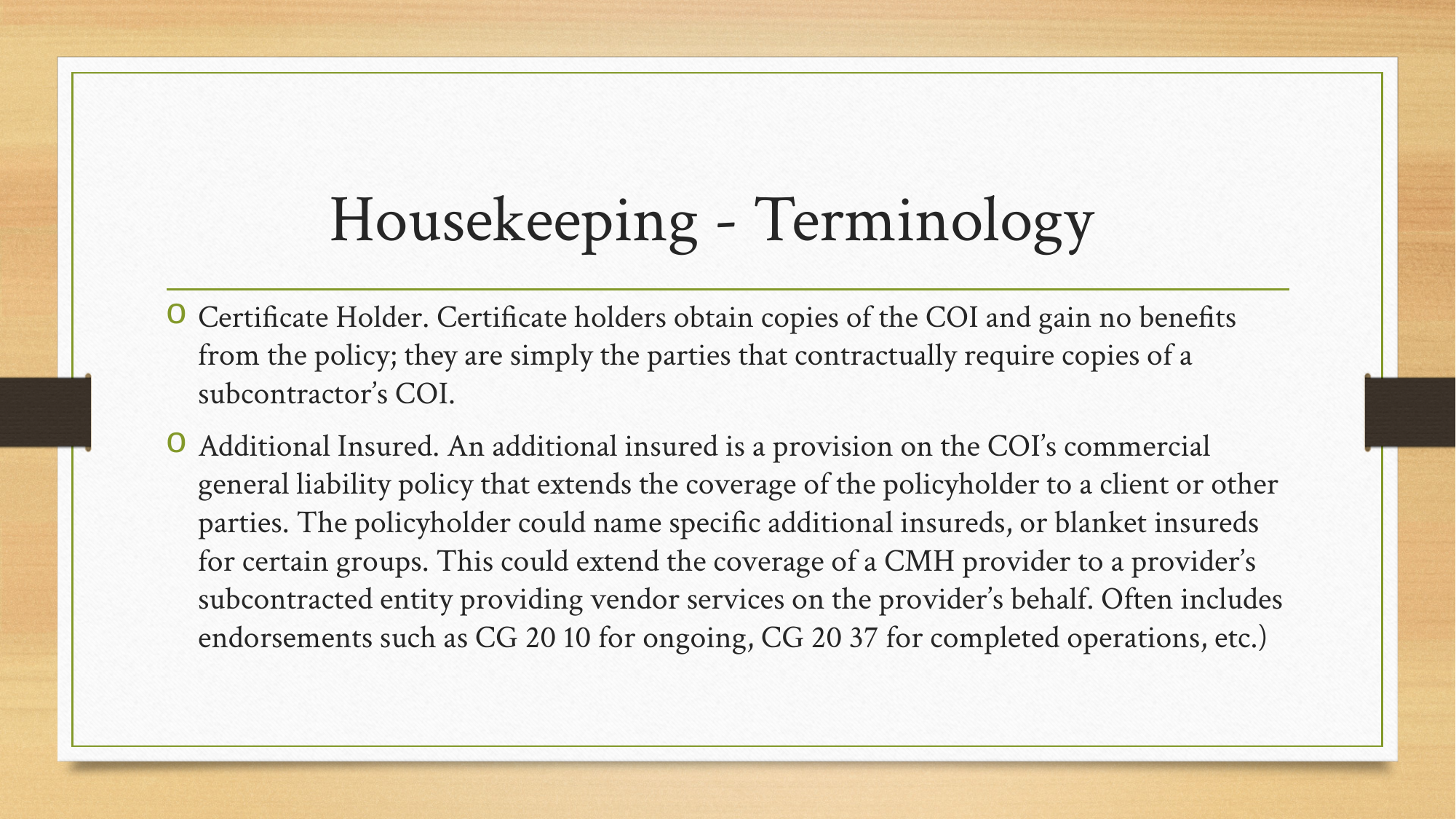

# Housekeeping - Terminology
Certificate Holder. Certificate holders obtain copies of the COI and gain no benefits from the policy; they are simply the parties that contractually require copies of a subcontractor’s COI.
Additional Insured. An additional insured is a provision on the COI’s commercial general liability policy that extends the coverage of the policyholder to a client or other parties. The policyholder could name specific additional insureds, or blanket insureds for certain groups. This could extend the coverage of a CMH provider to a provider’s subcontracted entity providing vendor services on the provider’s behalf. Often includes endorsements such as CG 20 10 for ongoing, CG 20 37 for completed operations, etc.)